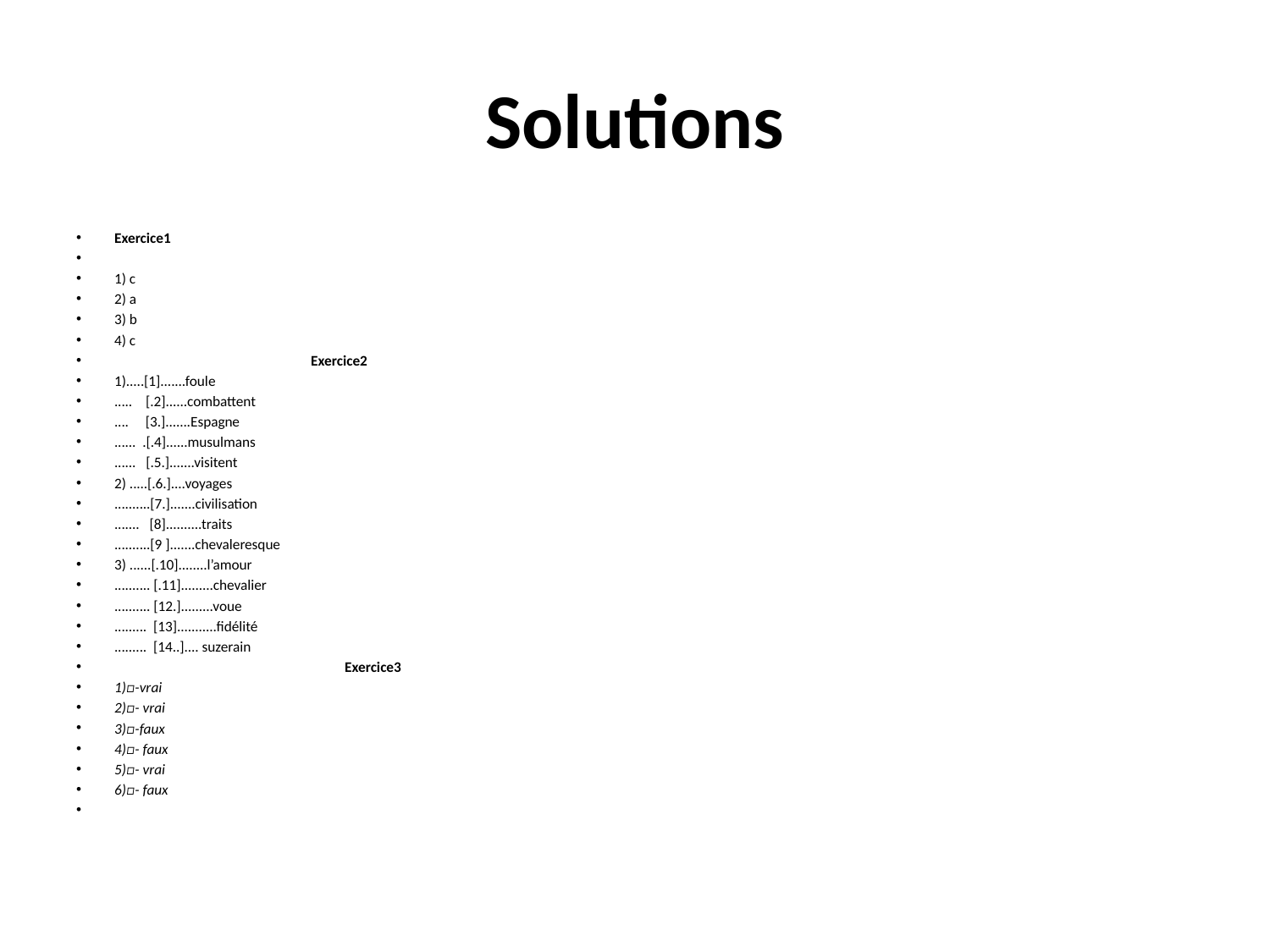

# Solutions
Exercice1

1) c
2) a
3) b
4) c
                                                          Exercice2
1).....[1].......foule
.....    [.2]......combattent
....     [3.].......Espagne
......  .[.4]......musulmans
......   [.5.].......visitent
2) .....[.6.]....voyages
..........[7.].......civilisation
.......   [8]..........traits
..........[9 ].......chevaleresque
3) ......[.10]........l’amour
.......... [.11].........chevalier
.......... [12.].........voue
.........  [13]...........fidélité
.........  [14..].... suzerain
                                                                    Exercice3
1)□-vrai
2)□- vrai
3)□-faux
4)□- faux
5)□- vrai
6)□- faux